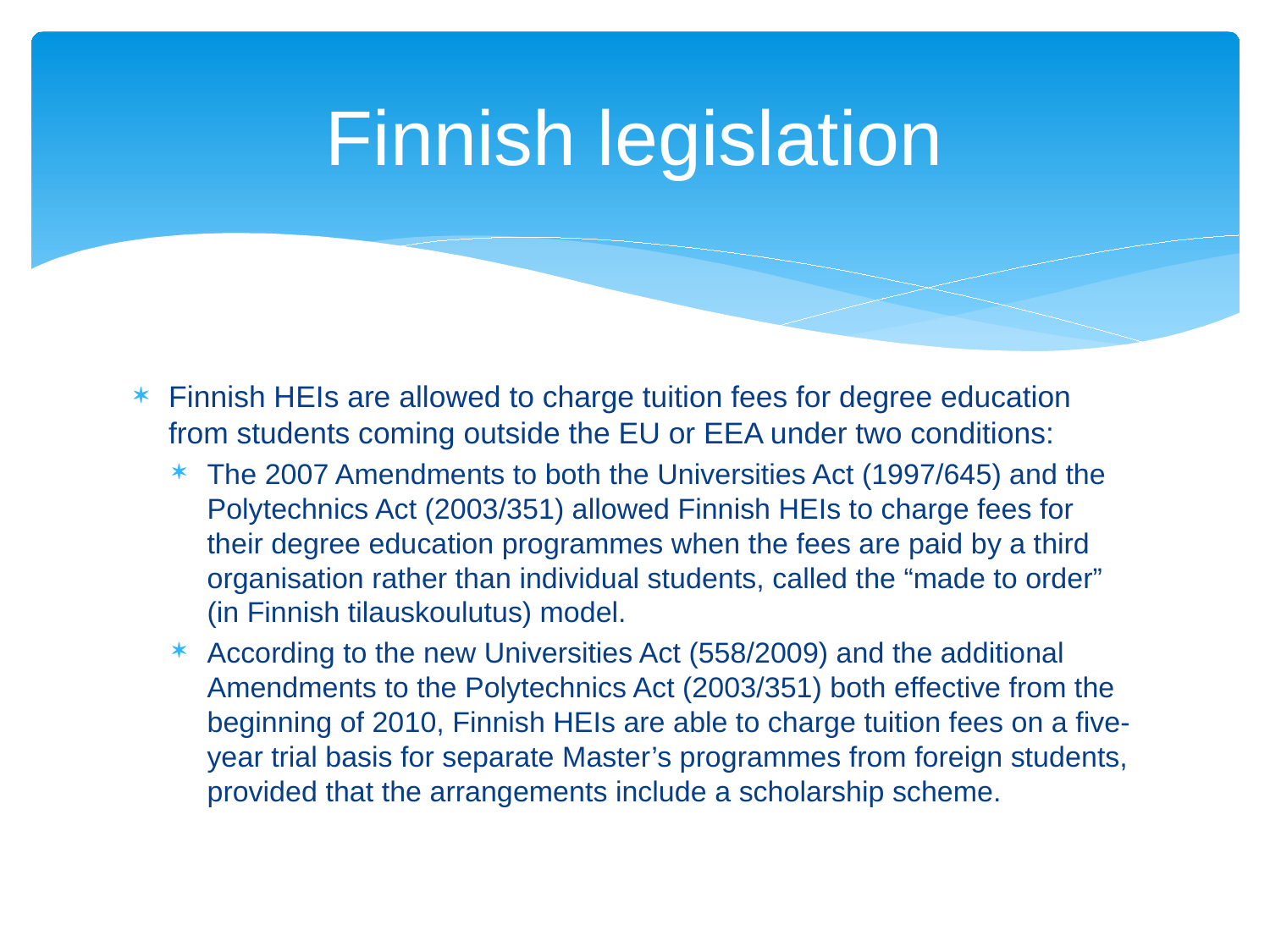

# Finnish legislation
Finnish HEIs are allowed to charge tuition fees for degree education from students coming outside the EU or EEA under two conditions:
The 2007 Amendments to both the Universities Act (1997/645) and the Polytechnics Act (2003/351) allowed Finnish HEIs to charge fees for their degree education programmes when the fees are paid by a third organisation rather than individual students, called the “made to order” (in Finnish tilauskoulutus) model.
According to the new Universities Act (558/2009) and the additional Amendments to the Polytechnics Act (2003/351) both effective from the beginning of 2010, Finnish HEIs are able to charge tuition fees on a five-year trial basis for separate Master’s programmes from foreign students, provided that the arrangements include a scholarship scheme.